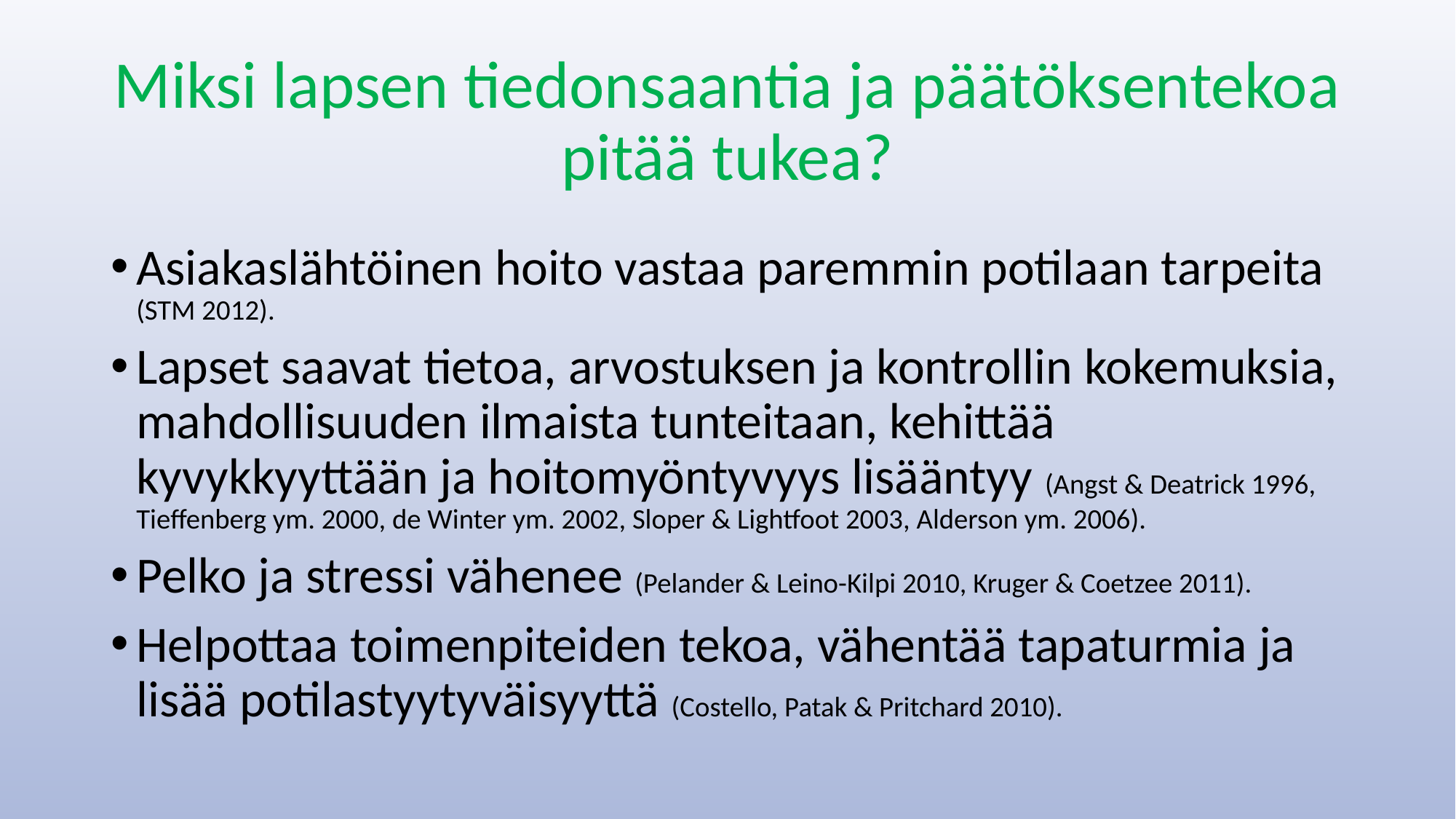

# Miksi lapsen tiedonsaantia ja päätöksentekoa pitää tukea?
Asiakaslähtöinen hoito vastaa paremmin potilaan tarpeita (STM 2012).
Lapset saavat tietoa, arvostuksen ja kontrollin kokemuksia, mahdollisuuden ilmaista tunteitaan, kehittää kyvykkyyttään ja hoitomyöntyvyys lisääntyy (Angst & Deatrick 1996, Tieffenberg ym. 2000, de Winter ym. 2002, Sloper & Lightfoot 2003, Alderson ym. 2006).
Pelko ja stressi vähenee (Pelander & Leino-Kilpi 2010, Kruger & Coetzee 2011).
Helpottaa toimenpiteiden tekoa, vähentää tapaturmia ja lisää potilastyytyväisyyttä (Costello, Patak & Pritchard 2010).